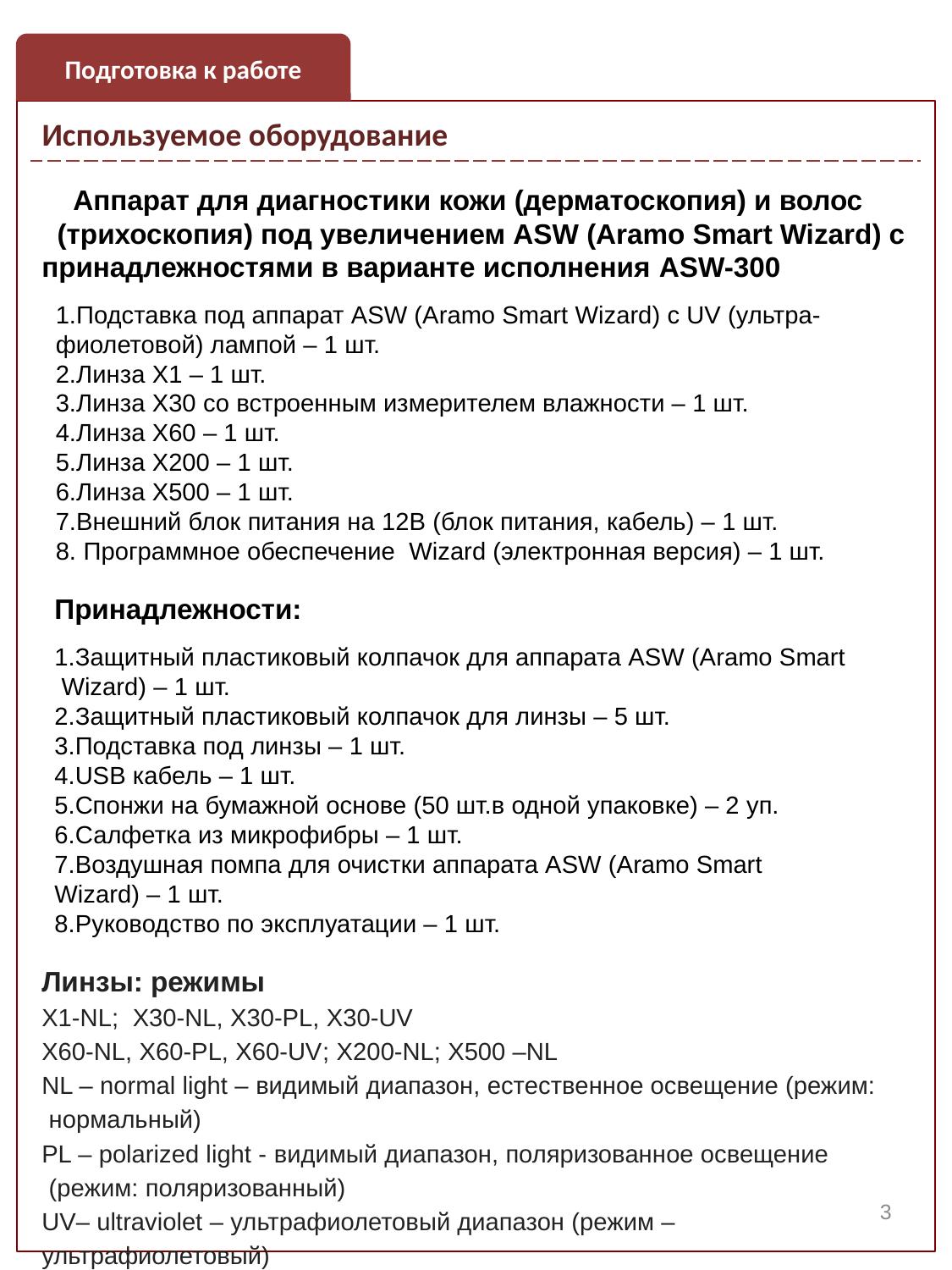

Подготовка к работе

| Используемое оборудование |  |
| --- | --- |
    Аппарат для диагностики кожи (дерматоскопия) и волос        (трихоскопия) под увеличением ASW (Aramo Smart Wizard) с принадлежностями в варианте исполнения ASW-300
1.Подставка под аппарат ASW (Aramo Smart Wizard) с UV (ультра-
фиолетовой) лампой – 1 шт.
2.Линза X1 – 1 шт.
3.Линза Х30 со встроенным измерителем влажности – 1 шт.
4.Линза Х60 – 1 шт.
5.Линза Х200 – 1 шт.
6.Линза Х500 – 1 шт.
7.Внешний блок питания на 12В (блок питания, кабель) – 1 шт.
8. Программное обеспечение  Wizard (электронная версия) – 1 шт.
Принадлежности:
1.Защитный пластиковый колпачок для аппарата ASW (Aramo Smart
 Wizard) – 1 шт.
2.Защитный пластиковый колпачок для линзы – 5 шт.
3.Подставка под линзы – 1 шт.
4.USB кабель – 1 шт.
5.Спонжи на бумажной основе (50 шт.в одной упаковке) – 2 уп.
6.Салфетка из микрофибры – 1 шт.
7.Воздушная помпа для очистки аппарата ASW (Aramo Smart
Wizard) – 1 шт.
8.Руководство по эксплуатации – 1 шт.
Линзы: режимы
X1-NL;  X30-NL, X30-PL, X30-UV
X60-NL, X60-PL, X60-UV; X200-NL; X500 –NL
NL – normal light – видимый диапазон, естественное освещение (режим:
 нормальный)
PL – polarized light - видимый диапазон, поляризованное освещение
 (режим: поляризованный)
UV– ultraviolet – ультрафиолетовый диапазон (режим – ультрафиолетовый)

3